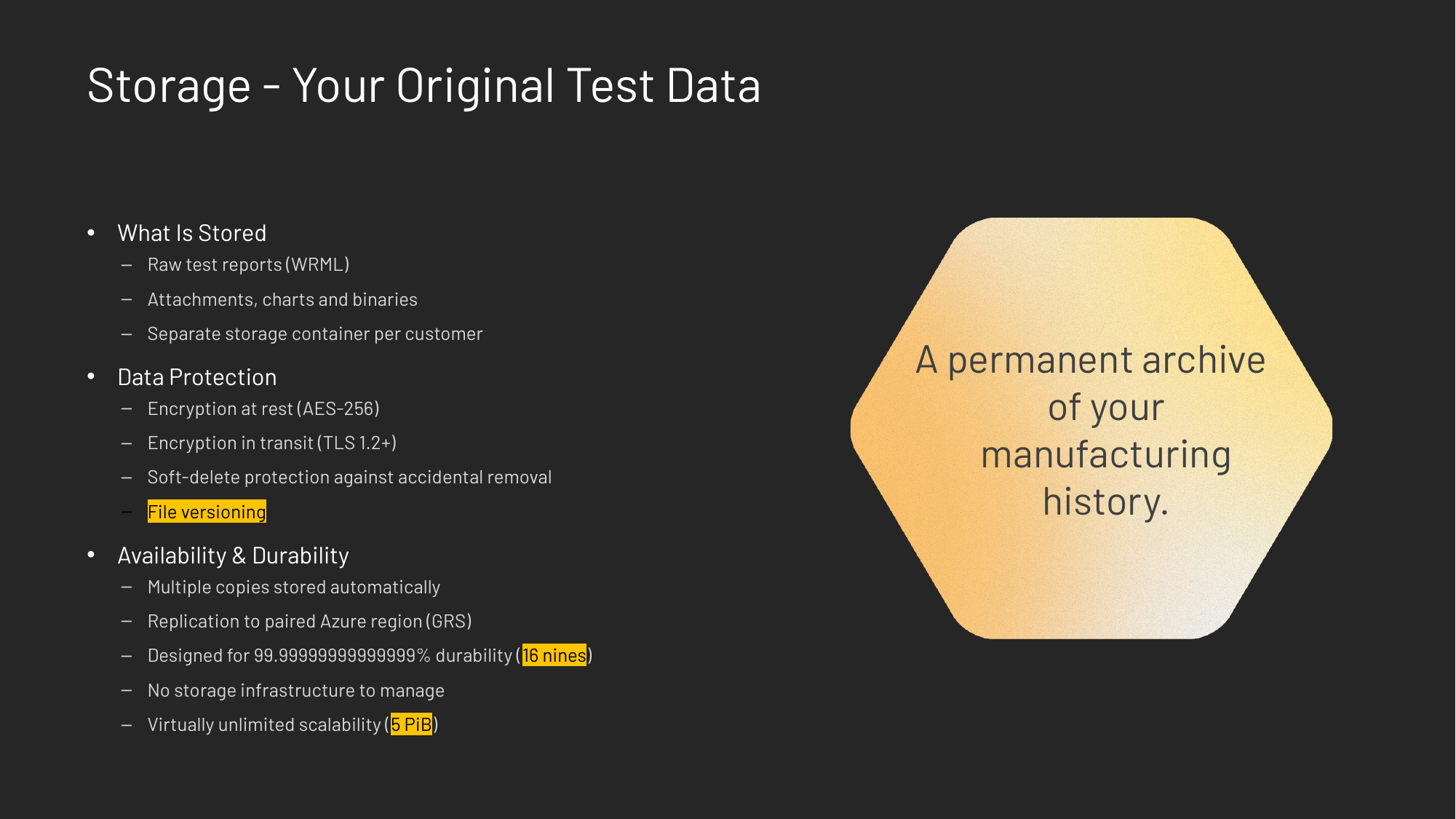

# Storage - Your Original Test Data
What Is Stored
Raw test reports (WRML)
Attachments, charts and binaries
Separate storage container per customer
Data Protection
Encryption at rest (AES-256)
Encryption in transit (TLS 1.2+)
Soft-delete protection against accidental removal
File versioning
Availability & Durability
Multiple copies stored automatically
Replication to paired Azure region (GRS)
Designed for 99.99999999999999% durability (16 nines)
No storage infrastructure to manage
Virtually unlimited scalability (5 PiB)

A permanent archive of your manufacturing history.